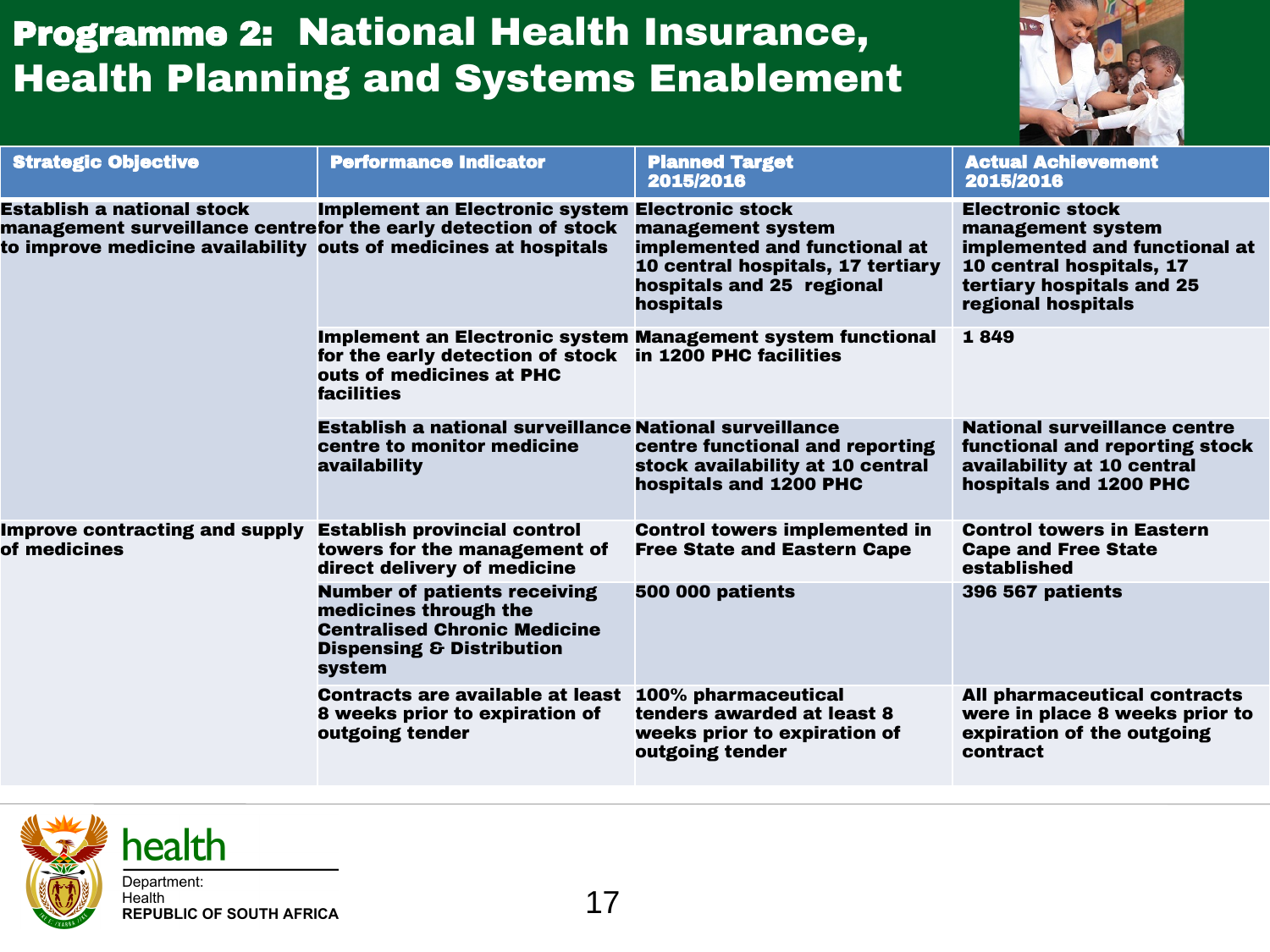

Programme 2:  National Health Insurance, Health Planning and Systems Enablement

| Strategic Objective | Performance Indicator | Planned Target 2015/2016 | Actual Achievement 2015/2016 |
| --- | --- | --- | --- |
| Establish a national stock management surveillance centre to improve medicine availability | Implement an Electronic system for the early detection of stock outs of medicines at hospitals | Electronic stock management system implemented and functional at 10 central hospitals, 17 tertiary hospitals and 25 regional hospitals | Electronic stock management system implemented and functional at 10 central hospitals, 17 tertiary hospitals and 25 regional hospitals |
|  | Implement an Electronic system for the early detection of stock outs of medicines at PHC facilities | Management system functional in 1200 PHC facilities | 1 849 |
|  | Establish a national surveillance centre to monitor medicine availability | National surveillance centre functional and reporting stock availability at 10 central hospitals and 1200 PHC | National surveillance centre functional and reporting stock availability at 10 central hospitals and 1200 PHC |
| Improve contracting and supply of medicines | Establish provincial control towers for the management of direct delivery of medicine | Control towers implemented in Free State and Eastern Cape | Control towers in Eastern Cape and Free State established |
|  | Number of patients receiving medicines through the Centralised Chronic Medicine Dispensing & Distribution system | 500 000 patients | 396 567 patients |
|  | Contracts are available at least 8 weeks prior to expiration of outgoing tender | 100% pharmaceutical tenders awarded at least 8 weeks prior to expiration of outgoing tender | All pharmaceutical contracts were in place 8 weeks prior to expiration of the outgoing contract |

17